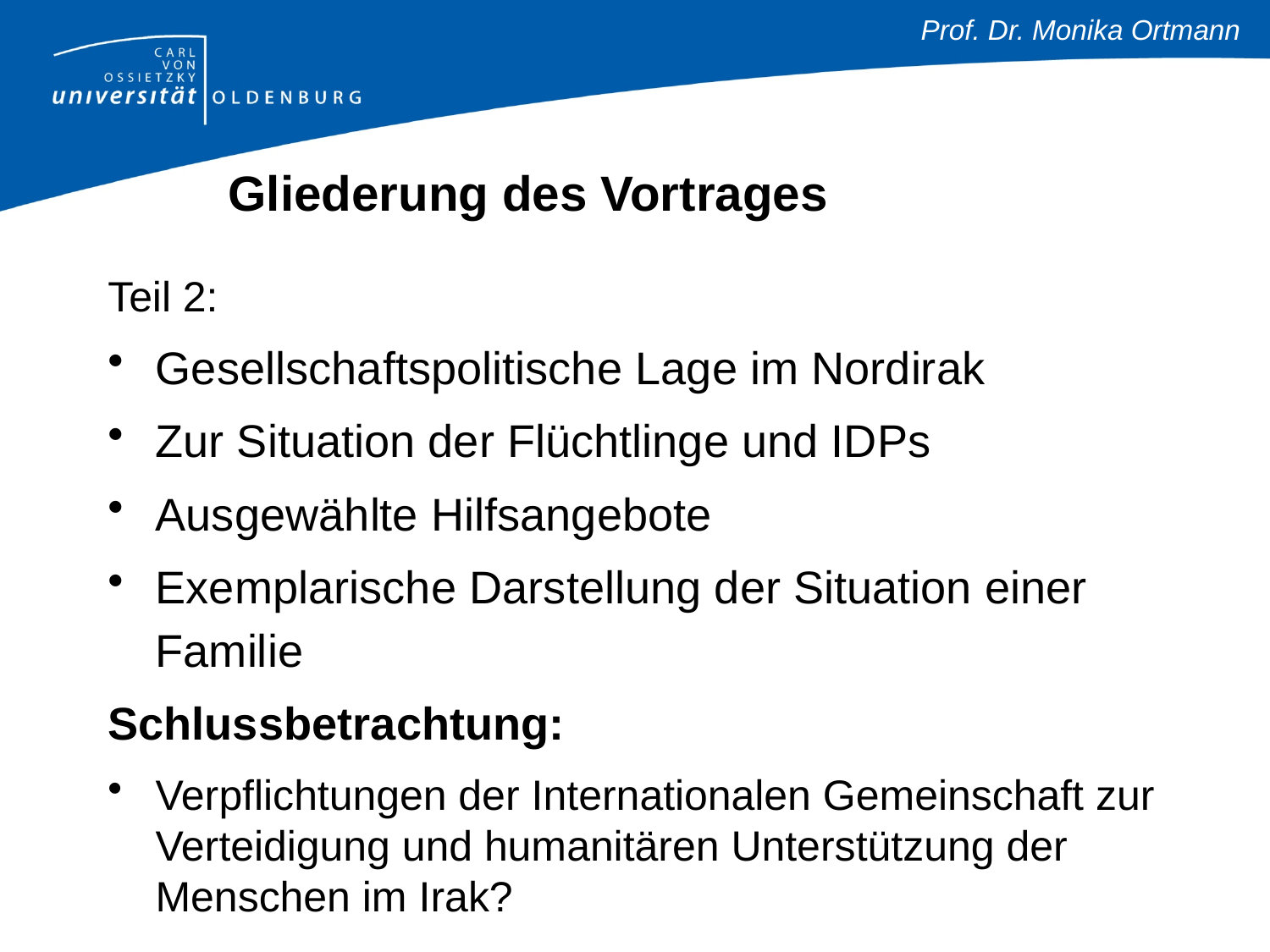

# Gliederung des Vortrages
Teil 2:
Gesellschaftspolitische Lage im Nordirak
Zur Situation der Flüchtlinge und IDPs
Ausgewählte Hilfsangebote
Exemplarische Darstellung der Situation einer Familie
Schlussbetrachtung:
Verpflichtungen der Internationalen Gemeinschaft zur Verteidigung und humanitären Unterstützung der Menschen im Irak?